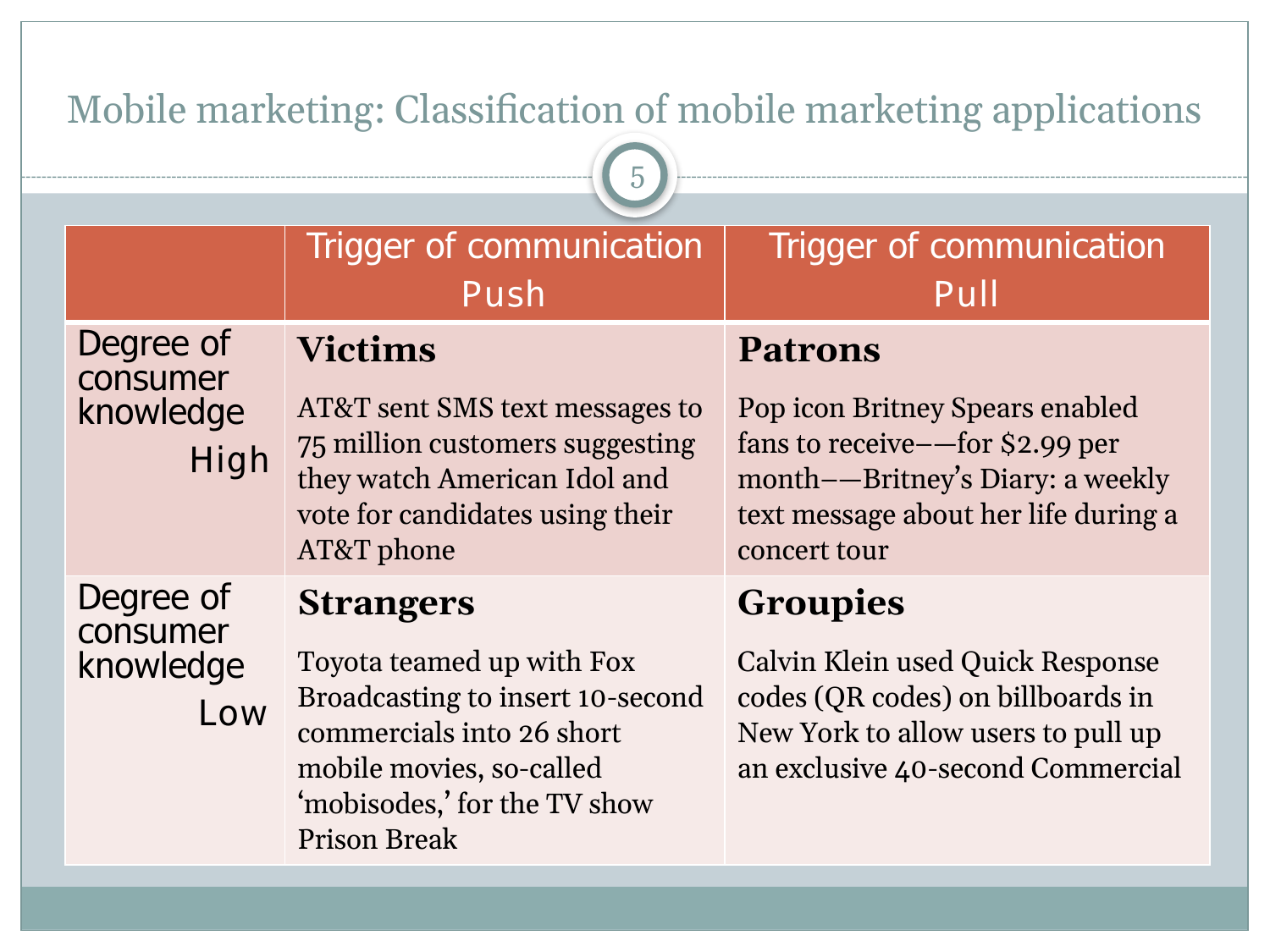

# Mobile marketing: Classification of mobile marketing applications
5
|  | Trigger of communication Push | Trigger of communication Pull |
| --- | --- | --- |
| Degree of consumer knowledge High | Victims AT&T sent SMS text messages to 75 million customers suggesting they watch American Idol and vote for candidates using their AT&T phone | Patrons Pop icon Britney Spears enabled fans to receive–—for $2.99 per month–—Britney’s Diary: a weekly text message about her life during a concert tour |
| Degree of consumer knowledge Low | Strangers Toyota teamed up with Fox Broadcasting to insert 10-second commercials into 26 short mobile movies, so-called ‘mobisodes,’ for the TV show Prison Break | Groupies Calvin Klein used Quick Response codes (QR codes) on billboards in New York to allow users to pull up an exclusive 40-second Commercial |